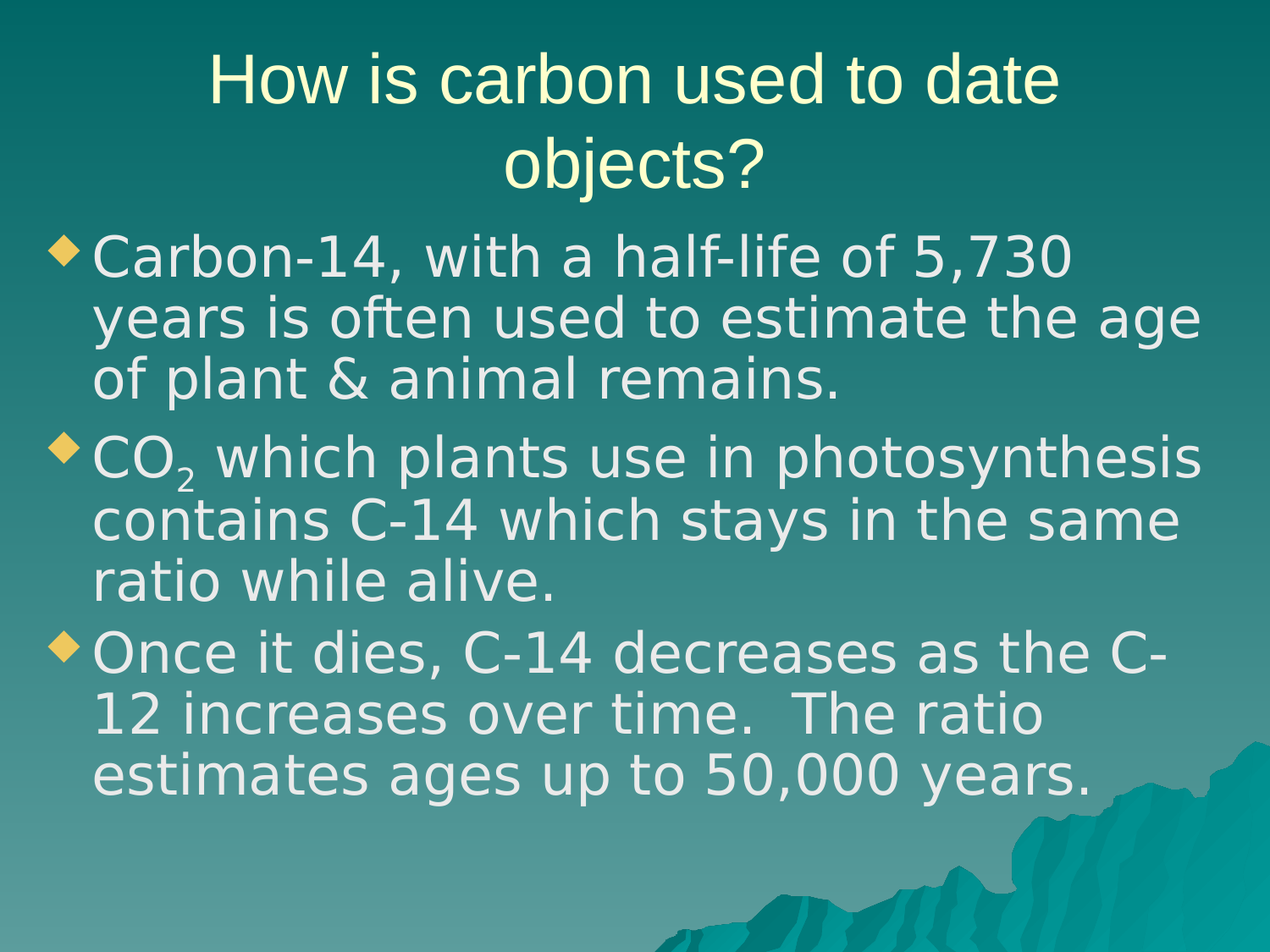

# How is carbon used to date objects?
Carbon-14, with a half-life of 5,730 years is often used to estimate the age of plant & animal remains.
CO2 which plants use in photosynthesis contains C-14 which stays in the same ratio while alive.
Once it dies, C-14 decreases as the C-12 increases over time.  The ratio estimates ages up to 50,000 years.